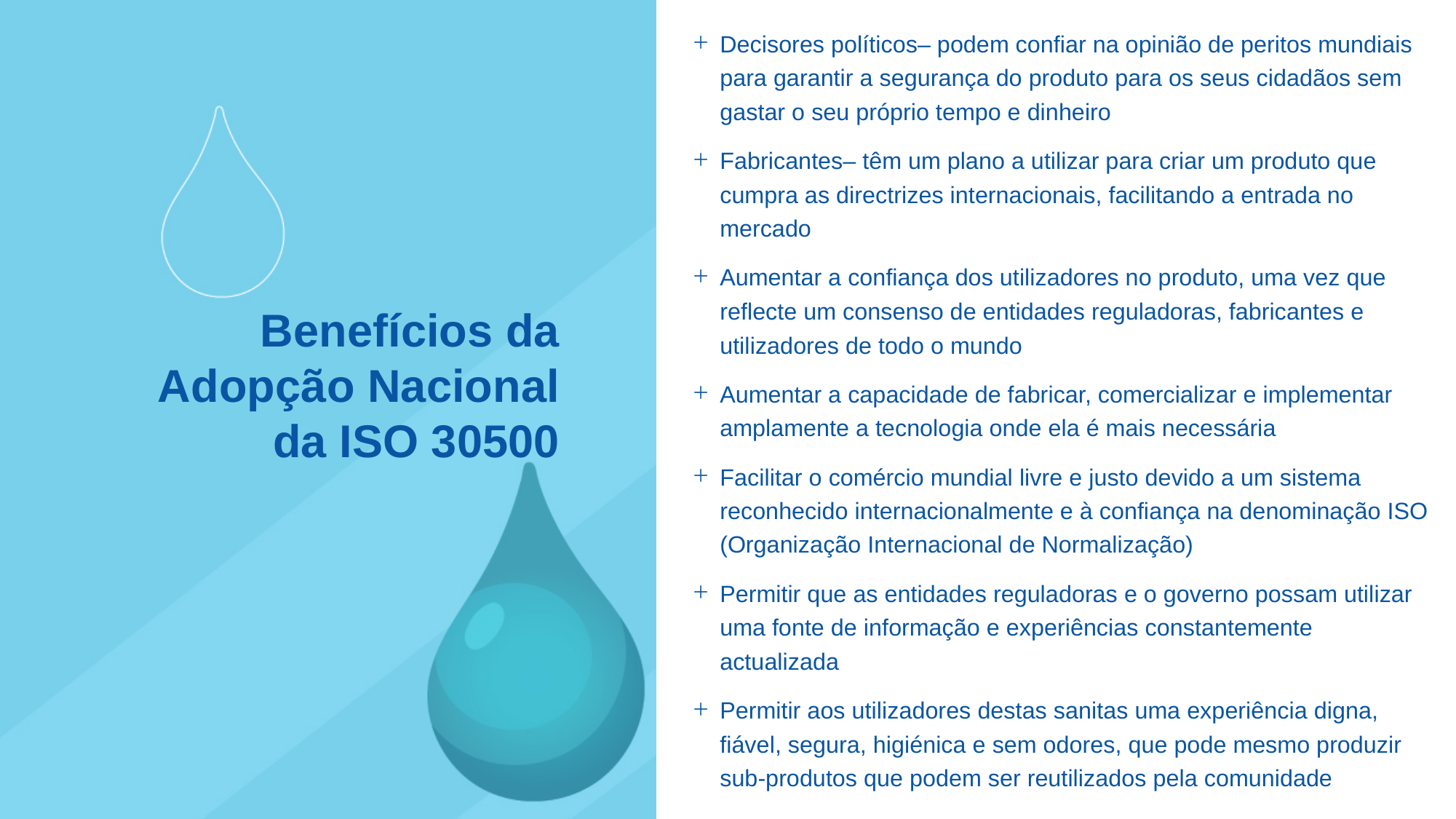

Decisores políticos– podem confiar na opinião de peritos mundiais para garantir a segurança do produto para os seus cidadãos sem gastar o seu próprio tempo e dinheiro
Fabricantes– têm um plano a utilizar para criar um produto que cumpra as directrizes internacionais, facilitando a entrada no mercado
Aumentar a confiança dos utilizadores no produto, uma vez que reflecte um consenso de entidades reguladoras, fabricantes e utilizadores de todo o mundo
Aumentar a capacidade de fabricar, comercializar e implementar amplamente a tecnologia onde ela é mais necessária
Facilitar o comércio mundial livre e justo devido a um sistema reconhecido internacionalmente e à confiança na denominação ISO (Organização Internacional de Normalização)
Permitir que as entidades reguladoras e o governo possam utilizar uma fonte de informação e experiências constantemente actualizada
Permitir aos utilizadores destas sanitas uma experiência digna, fiável, segura, higiénica e sem odores, que pode mesmo produzir sub-produtos que podem ser reutilizados pela comunidade
# Benefícios da Adopção Nacional da ISO 30500